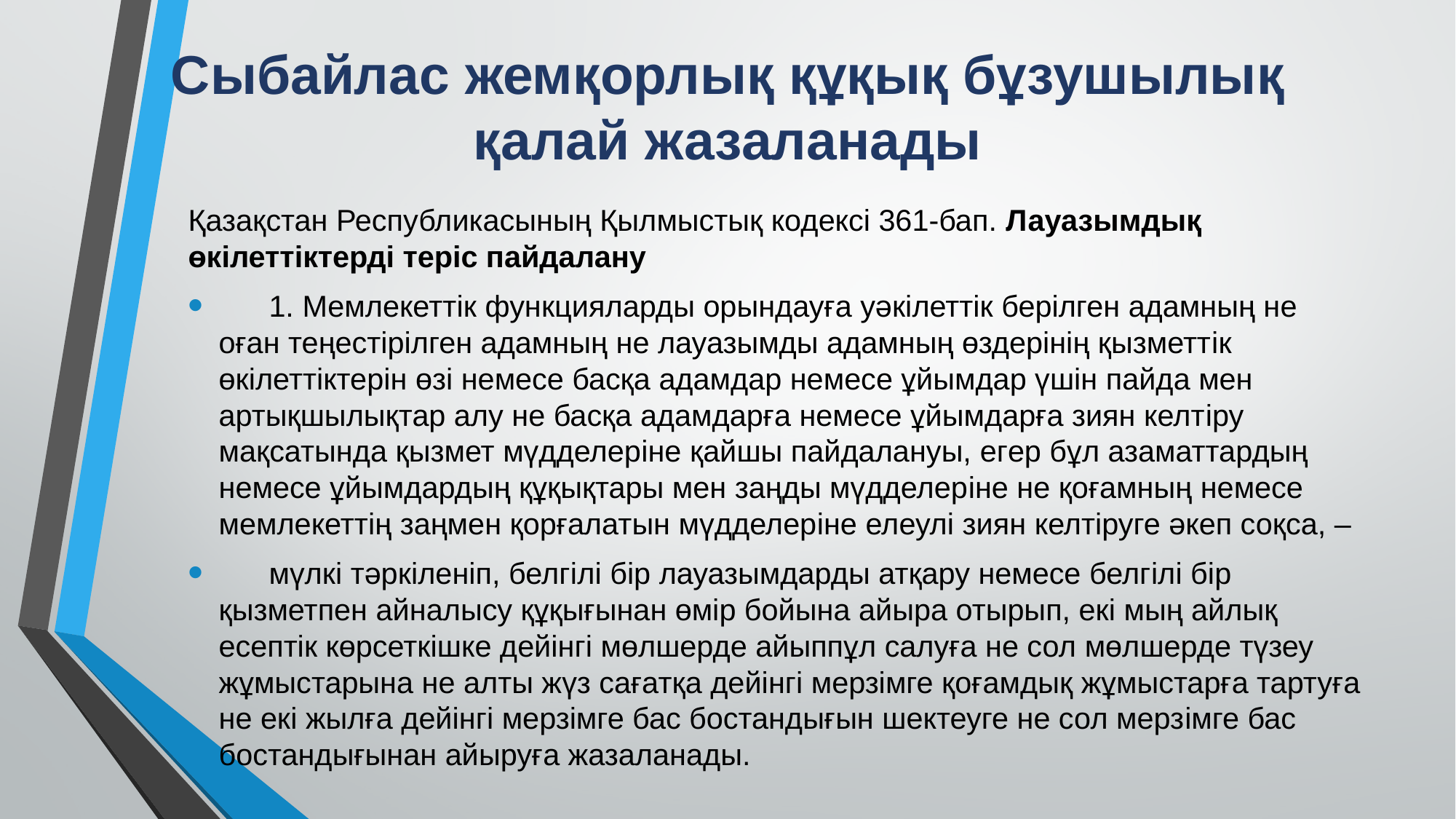

# Сыбайлас жемқорлық құқық бұзушылық қалай жазаланады
Қазақстан Республикасының Қылмыстық кодексі 361-бап. Лауазымдық өкiлеттiктерді теріс пайдалану
      1. Мемлекеттiк функцияларды орындауға уәкілеттік берілген адамның не оған теңестірілген адамның не лауазымды адамның өздерінің қызметтiк өкiлеттiктерiн өзi немесе басқа адамдар немесе ұйымдар үшін пайда мен артықшылықтар алу не басқа адамдарға немесе ұйымдарға зиян келтiру мақсатында қызмет мүдделерiне қайшы пайдалануы, eгep бұл азаматтардың немесе ұйымдардың құқықтары мен заңды мүдделерiне не қоғамның немесе мемлекеттiң заңмен қорғалатын мүдделерiне елеулі зиян келтіруге әкеп соқса, –
      мүлкі тәркіленіп, белгiлi бiр лауазымдарды атқару немесе белгiлi бiр қызметпен айналысу құқығынан өмір бойына айыра отырып, екі мың айлық есептік көрсеткішке дейінгі мөлшерде айыппұл салуға не сол мөлшерде түзеу жұмыстарына не алты жүз сағатқа дейінгі мерзімге қоғамдық жұмыстарға тартуға не екі жылға дейінгі мерзімге бас бостандығын шектеуге не сол мерзiмге бас бостандығынан айыруға жазаланады.